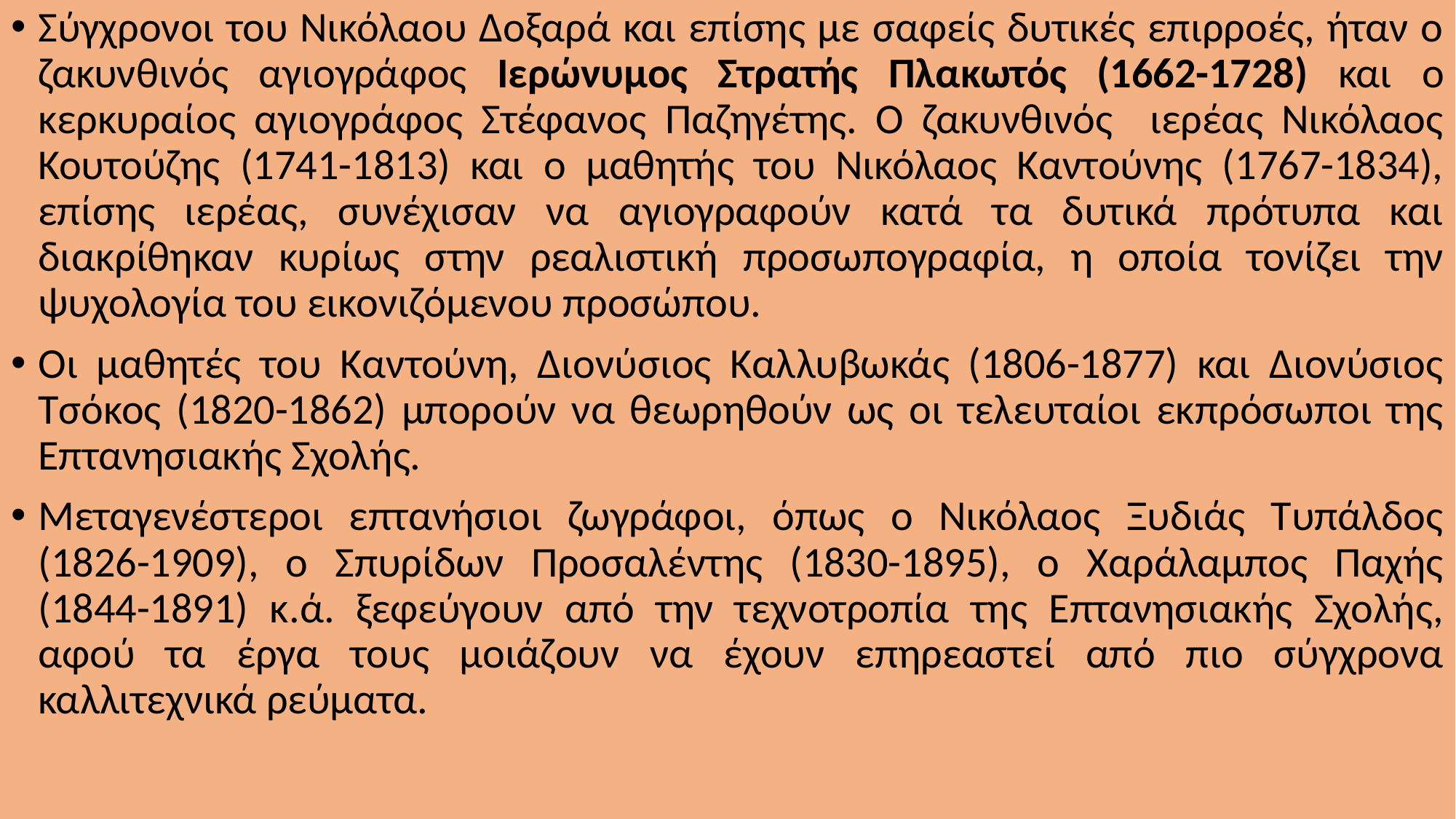

Σύγχρονοι του Νικόλαου Δοξαρά και επίσης με σαφείς δυτικές επιρροές, ήταν ο ζακυνθινός αγιογράφος Ιερώνυμος Στρατής Πλακωτός (1662-1728) και ο κερκυραίος αγιογράφος Στέφανος Παζηγέτης. Ο ζακυνθινός  ιερέας Νικόλαος Κουτούζης (1741-1813) και ο μαθητής του Νικόλαος Καντούνης (1767-1834), επίσης ιερέας, συνέχισαν να αγιογραφούν κατά τα δυτικά πρότυπα και διακρίθηκαν κυρίως στην ρεαλιστική προσωπογραφία, η οποία τονίζει την ψυχολογία του εικονιζόμενου προσώπου.
Οι μαθητές του Καντούνη, Διονύσιος Καλλυβωκάς (1806-1877) και Διονύσιος Τσόκος (1820-1862) μπορούν να θεωρηθούν ως οι τελευταίοι εκπρόσωποι της Επτανησιακής Σχολής.
Μεταγενέστεροι επτανήσιοι ζωγράφοι, όπως ο Νικόλαος Ξυδιάς Τυπάλδος (1826-1909), ο Σπυρίδων Προσαλέντης (1830-1895), ο Χαράλαμπος Παχής (1844-1891) κ.ά. ξεφεύγουν από την τεχνοτροπία της Επτανησιακής Σχολής, αφού τα έργα τους μοιάζουν να έχουν επηρεαστεί από πιο σύγχρονα καλλιτεχνικά ρεύματα.